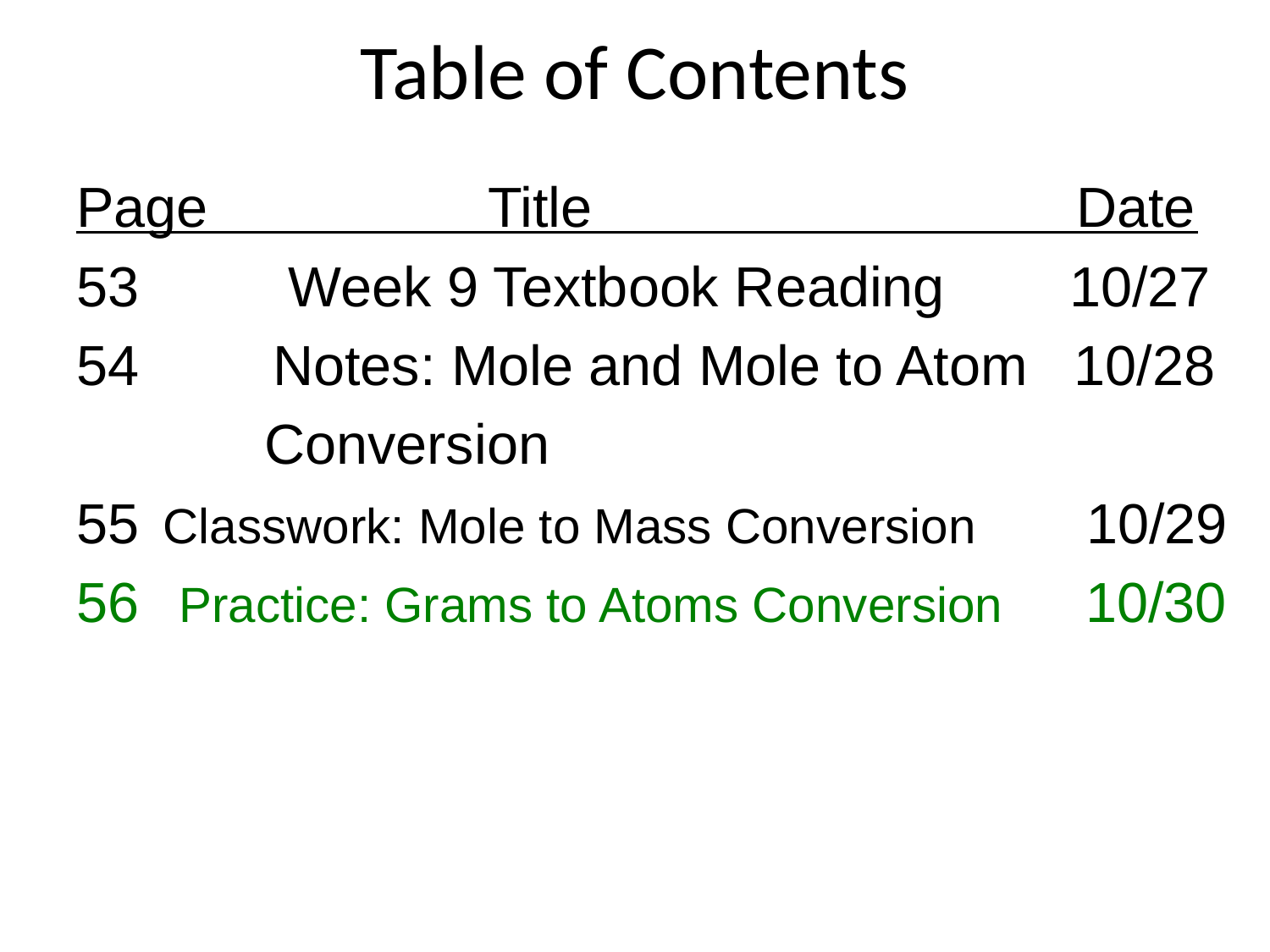

# Table of Contents
Page                  Title                               Date
         Week 9 Textbook Reading        10/27
        Notes: Mole and Mole to Atom   10/28
            Conversion
 Classwork: Mole to Mass Conversion        10/29
  Practice: Grams to Atoms Conversion      10/30